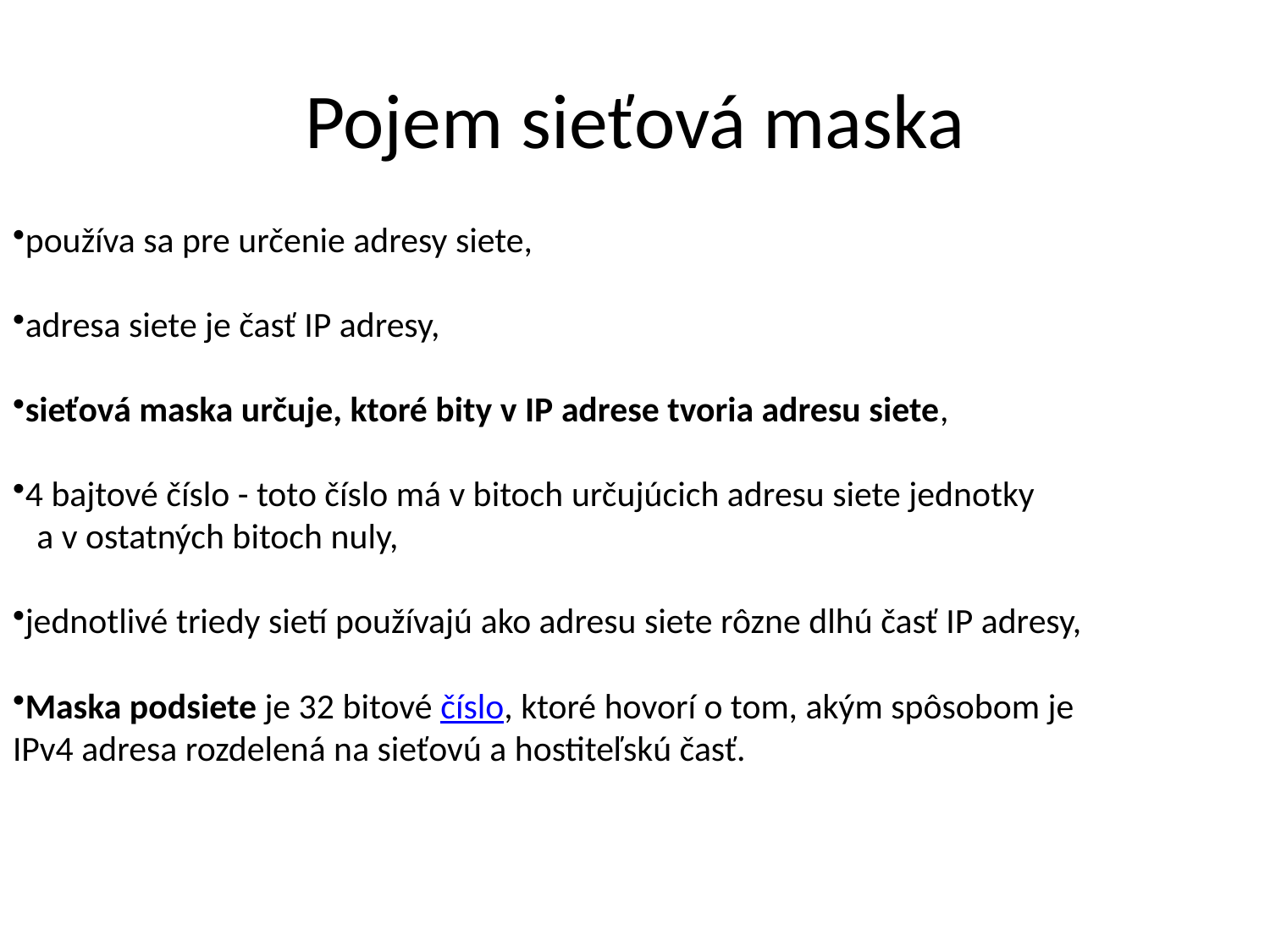

# Pojem sieťová maska
používa sa pre určenie adresy siete,

adresa siete je časť IP adresy,

sieťová maska určuje, ktoré bity v IP adrese tvoria adresu siete,

4 bajtové číslo - toto číslo má v bitoch určujúcich adresu siete jednotky
   a v ostatných bitoch nuly,

jednotlivé triedy sietí používajú ako adresu siete rôzne dlhú časť IP adresy,

Maska podsiete je 32 bitové číslo, ktoré hovorí o tom, akým spôsobom je IPv4 adresa rozdelená na sieťovú a hostiteľskú časť.